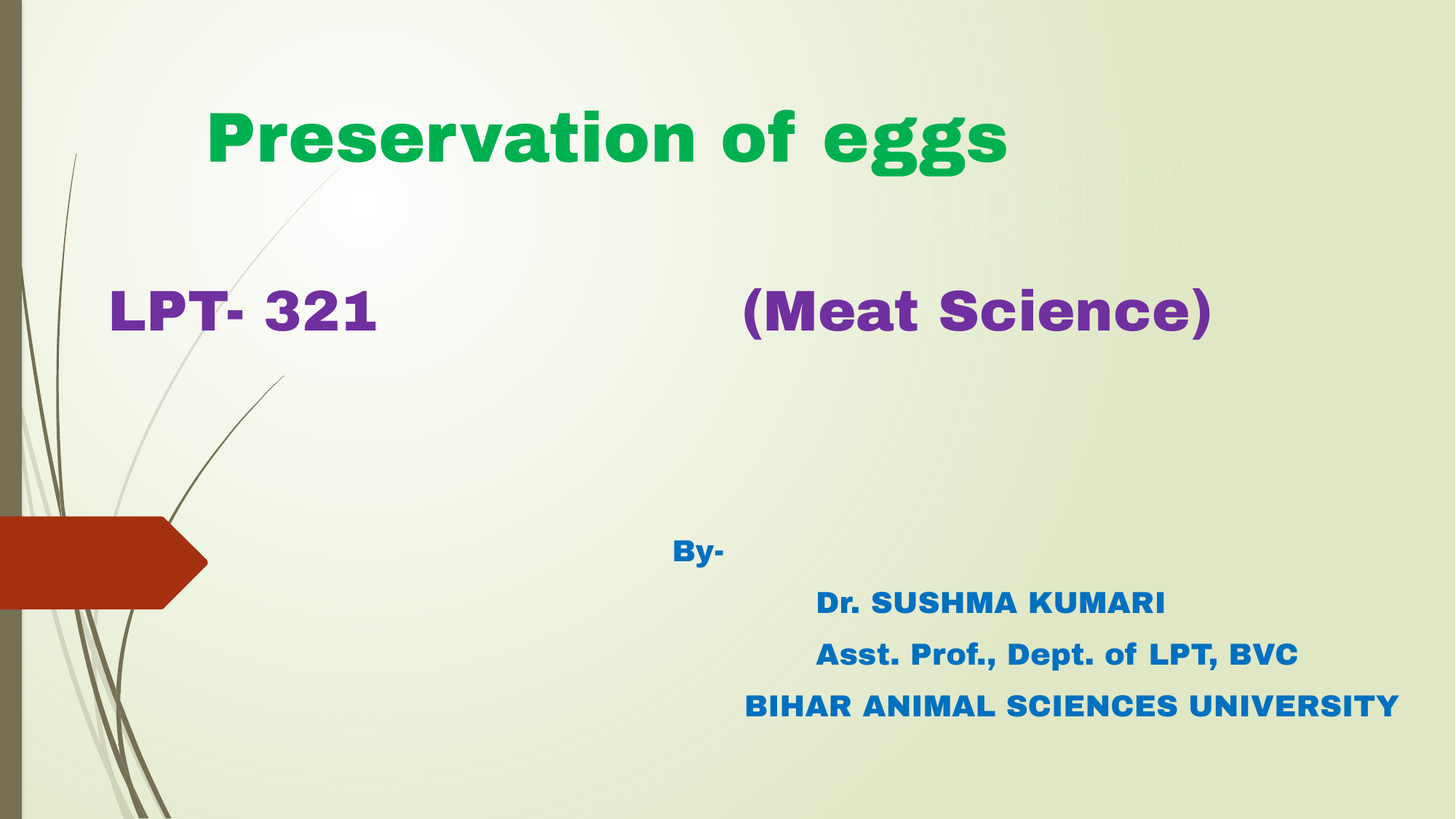

# Preservation of eggs LPT- 321                   (Meat Science)

                                                                               By-
                                                                               Dr. SUSHMA KUMARI
                                                                               Asst. Prof., Dept. of LPT, BVC
                                                                        BIHAR ANIMAL SCIENCES UNIVERSITY